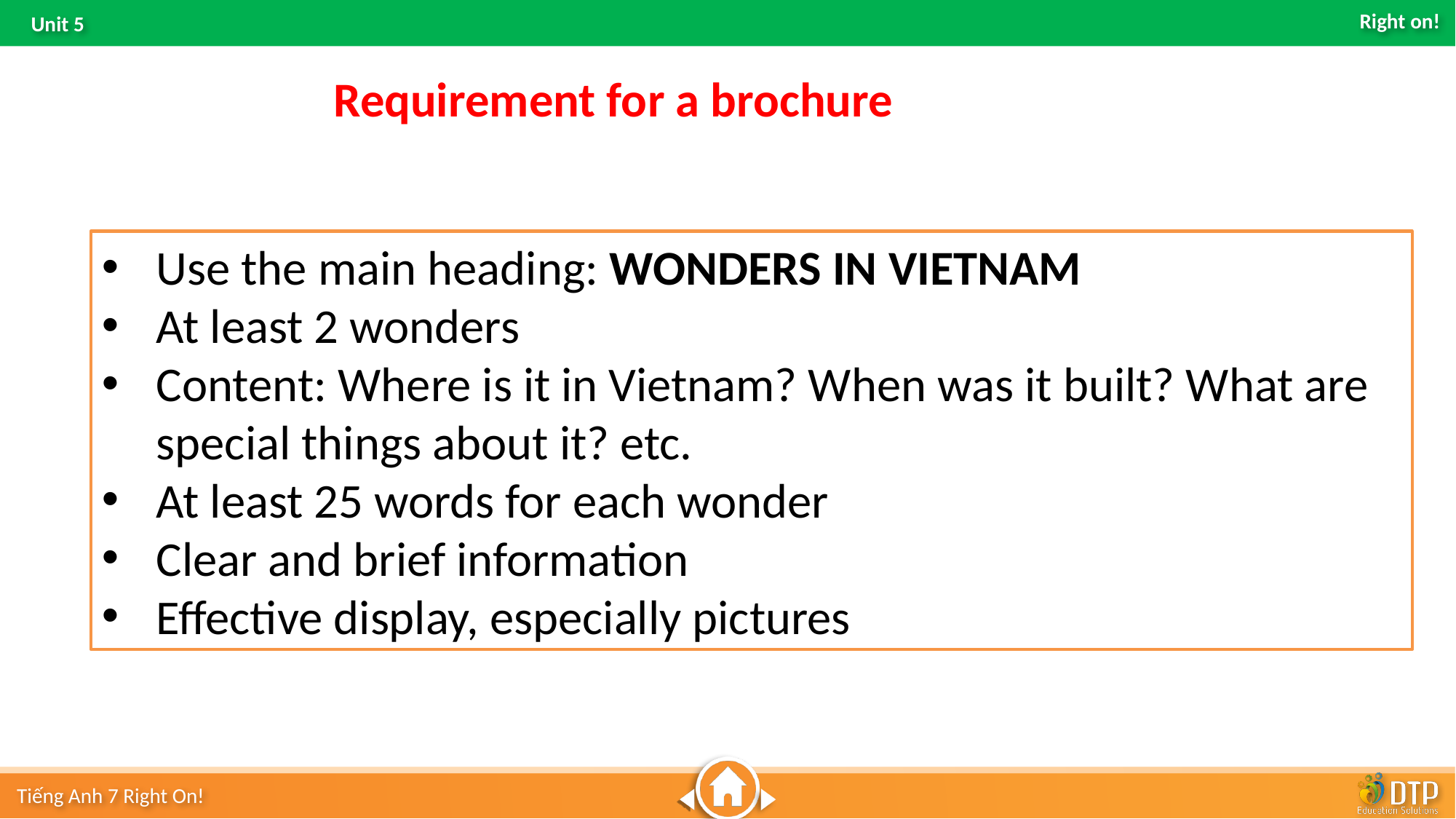

Requirement for a brochure
Use the main heading: WONDERS IN VIETNAM
At least 2 wonders
Content: Where is it in Vietnam? When was it built? What are special things about it? etc.
At least 25 words for each wonder
Clear and brief information
Effective display, especially pictures